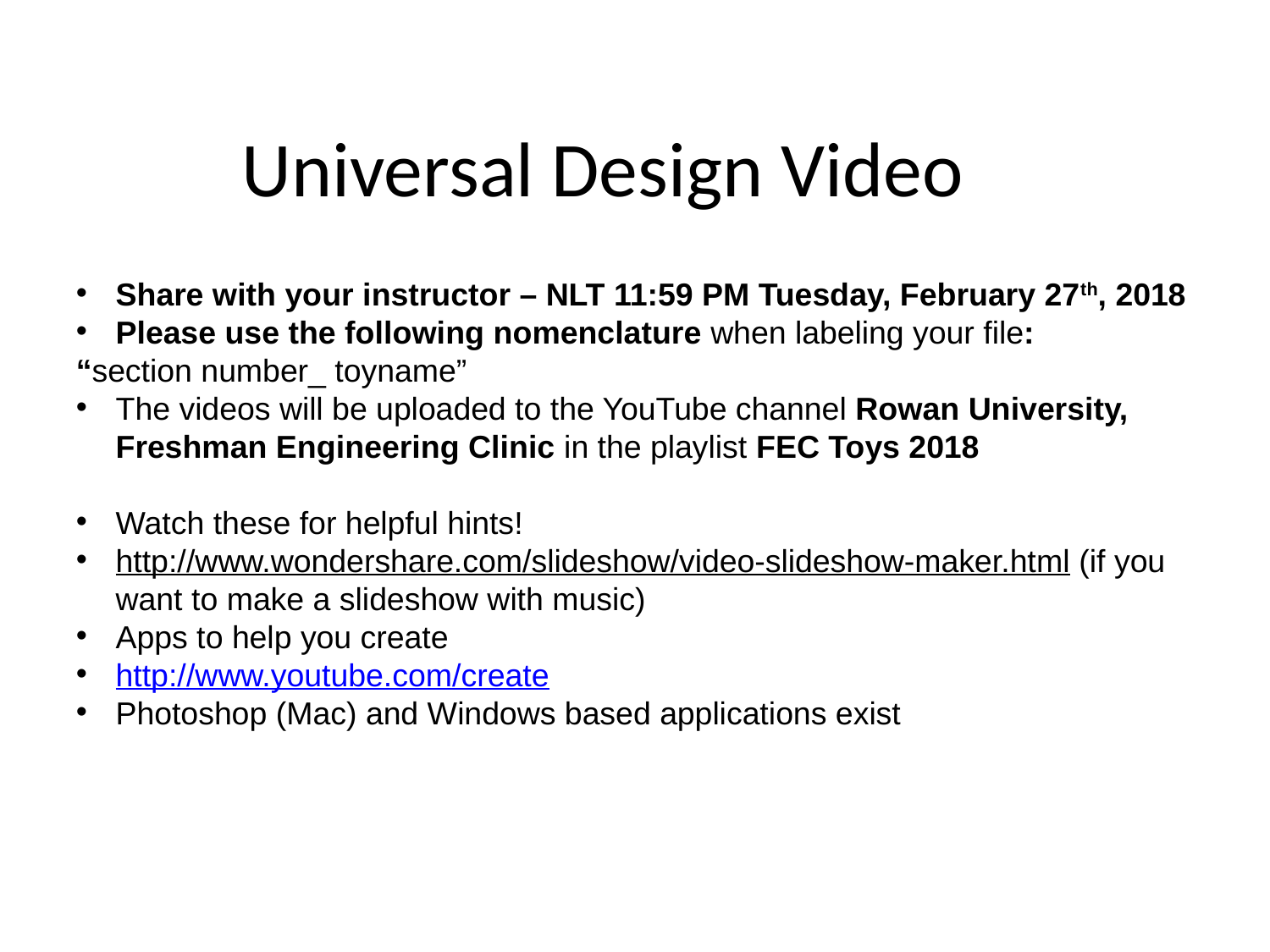

# Universal Design Video
Share with your instructor – NLT 11:59 PM Tuesday, February 27th, 2018
Please use the following nomenclature when labeling your file:
“section number_ toyname”
The videos will be uploaded to the YouTube channel Rowan University, Freshman Engineering Clinic in the playlist FEC Toys 2018

Watch these for helpful hints!
http://www.wondershare.com/slideshow/video-slideshow-maker.html (if you want to make a slideshow with music)
Apps to help you create
http://www.youtube.com/create
Photoshop (Mac) and Windows based applications exist